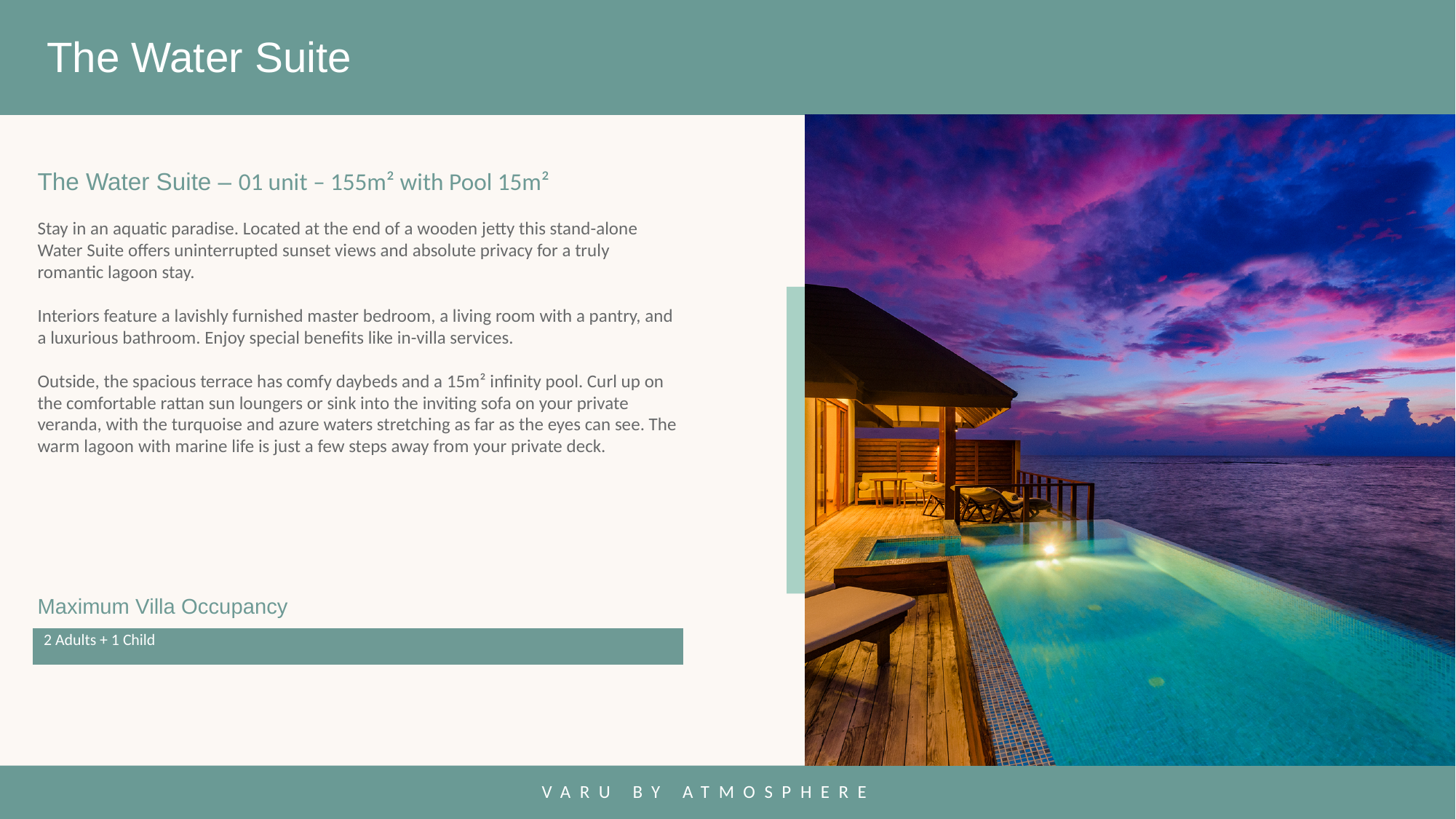

The Water Suite

The Water Suite – 01 unit – 155m² with Pool 15m²

Stay in an aquatic paradise. Located at the end of a wooden jetty this stand-alone Water Suite offers uninterrupted sunset views and absolute privacy for a truly romantic lagoon stay.

Interiors feature a lavishly furnished master bedroom, a living room with a pantry, and a luxurious bathroom. Enjoy special benefits like in-villa services.

Outside, the spacious terrace has comfy daybeds and a 15m² infinity pool. Curl up on the comfortable rattan sun loungers or sink into the inviting sofa on your private veranda, with the turquoise and azure waters stretching as far as the eyes can see. The warm lagoon with marine life is just a few steps away from your private deck.

Maximum Villa Occupancy
| 2 Adults + 1 Child |
| --- |

VARU BY ATMOSPHERE